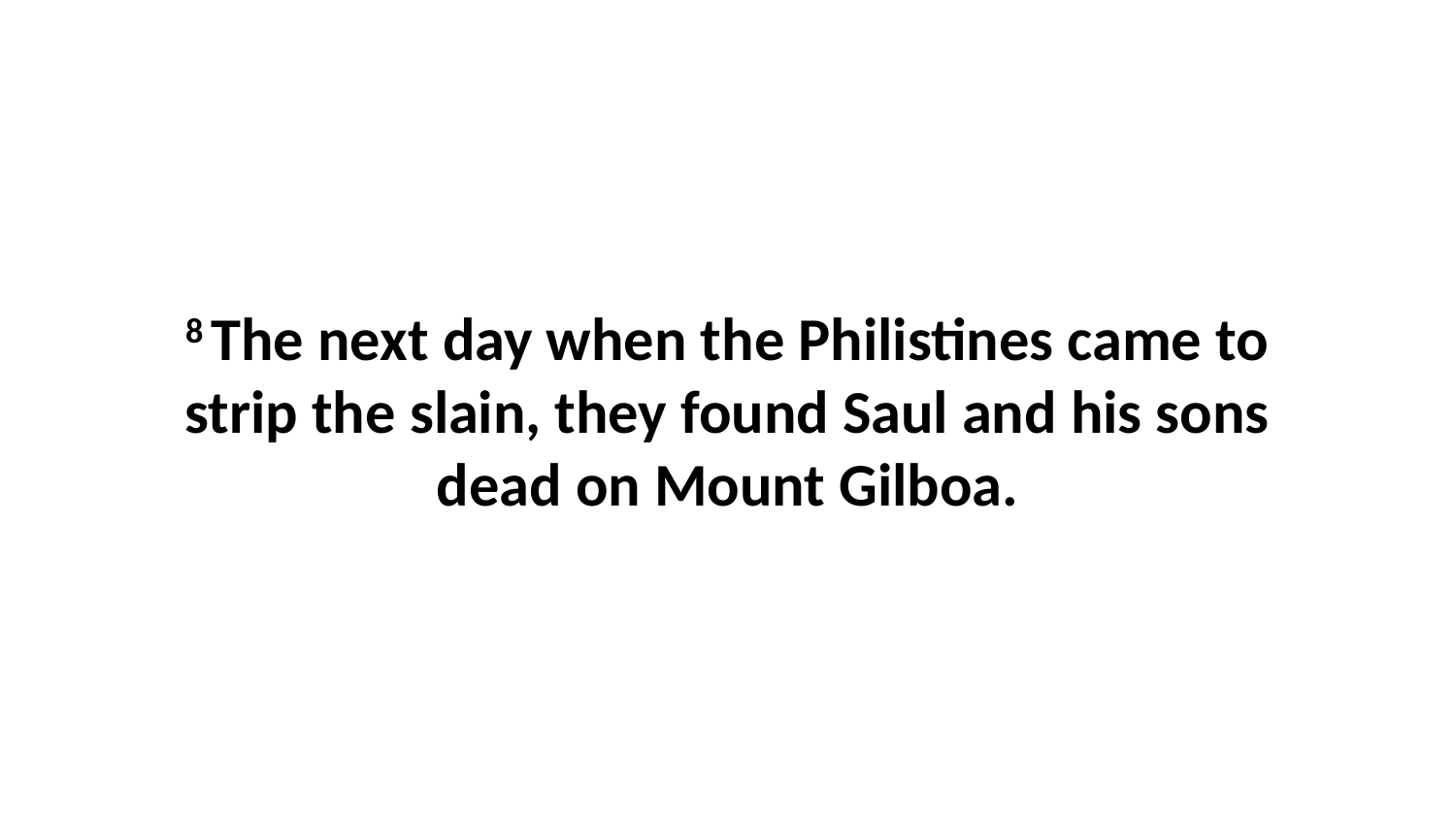

8 The next day when the Philistines came to strip the slain, they found Saul and his sons dead on Mount Gilboa.